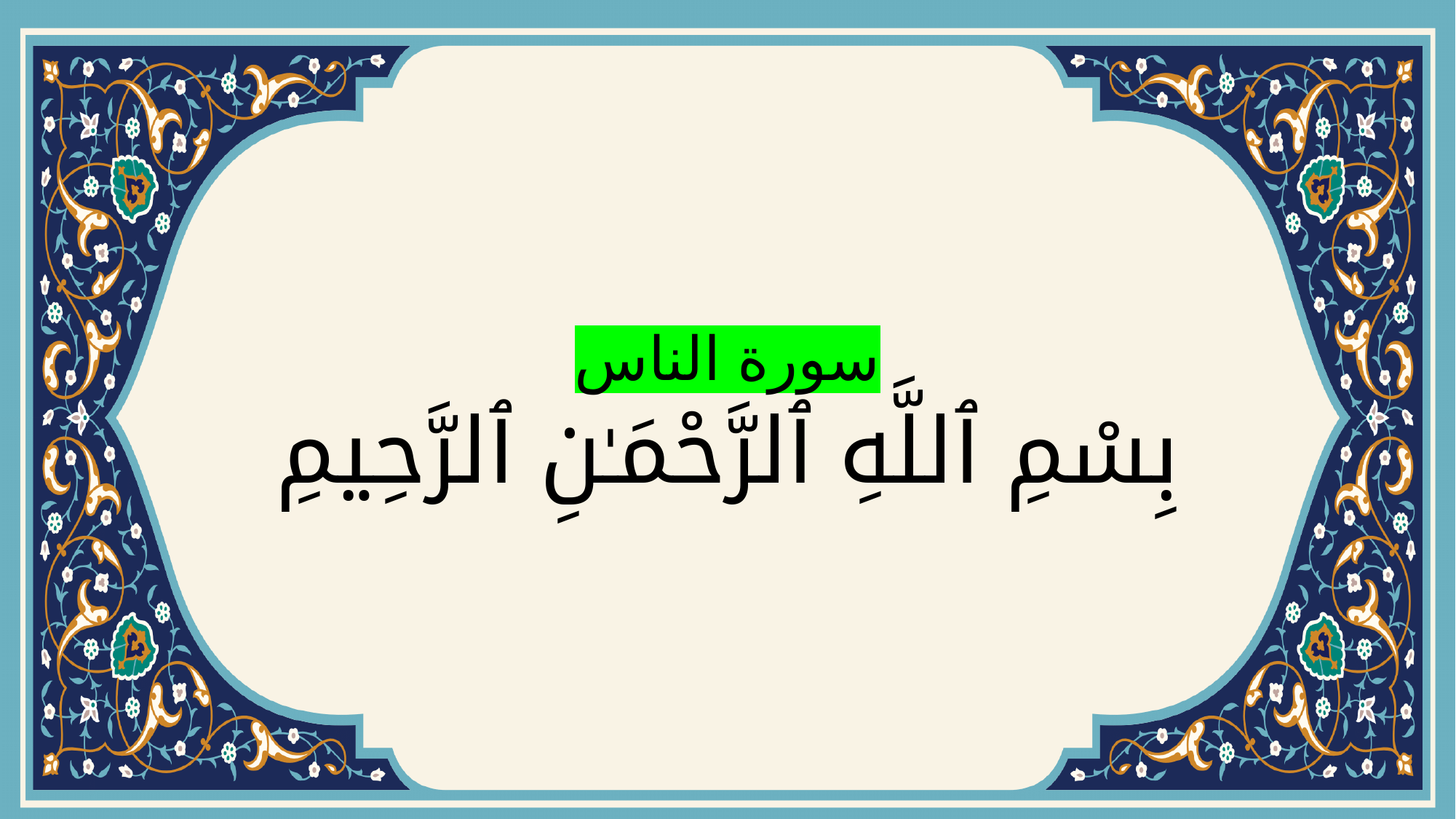

# سورة الناس بِسْمِ ٱللَّهِ ٱلرَّحْمَـٰنِ ٱلرَّحِيمِ